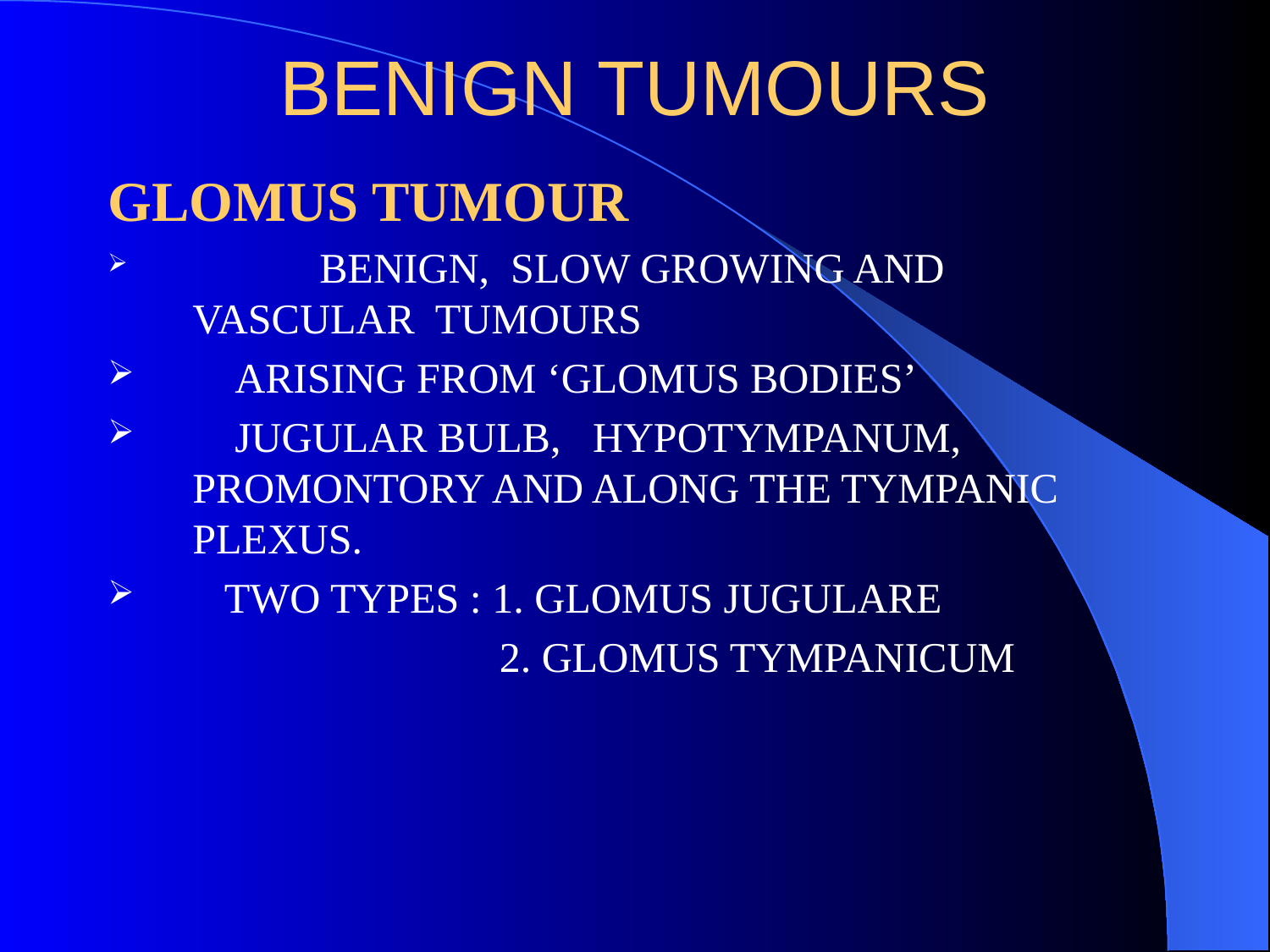

# BENIGN TUMOURS
GLOMUS TUMOUR
	BENIGN,  SLOW GROWING AND VASCULAR  TUMOURS
    ARISING FROM ‘GLOMUS BODIES’
    JUGULAR BULB,   HYPOTYMPANUM,          PROMONTORY AND ALONG THE TYMPANIC PLEXUS.
   TWO TYPES : 1. GLOMUS JUGULARE
                                     2. GLOMUS TYMPANICUM